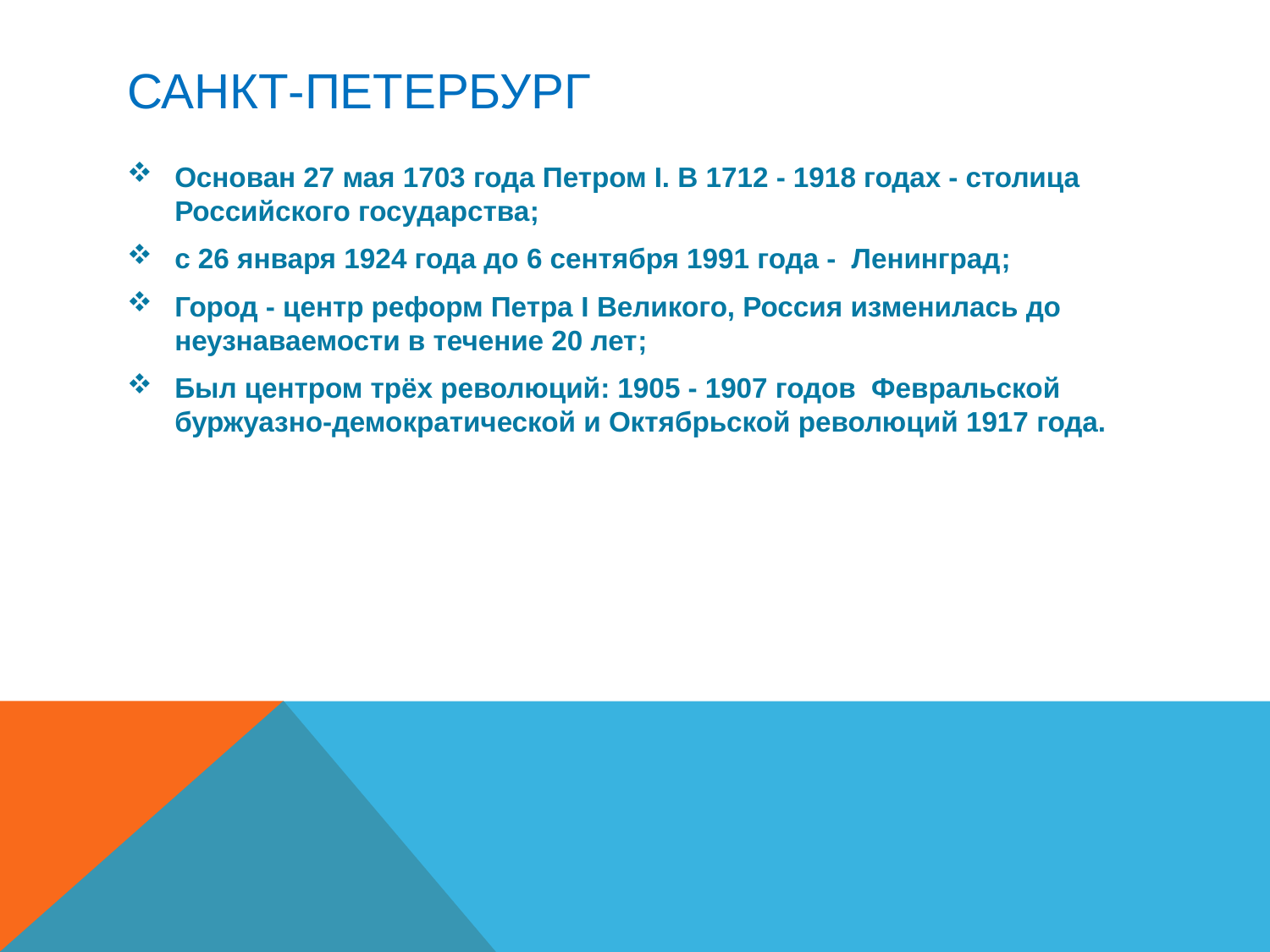

# Санкт-Петербург
Основан 27 мая 1703 года Петром I. В 1712 - 1918 годах - столица Российского государства;
с 26 января 1924 года до 6 сентября 1991 года -  Ленинград;
Город - центр реформ Петра I Великого, Россия изменилась до неузнаваемости в течение 20 лет;
Был центром трёх революций: 1905 - 1907 годов  Февральской буржуазно-демократической и Октябрьской революций 1917 года.